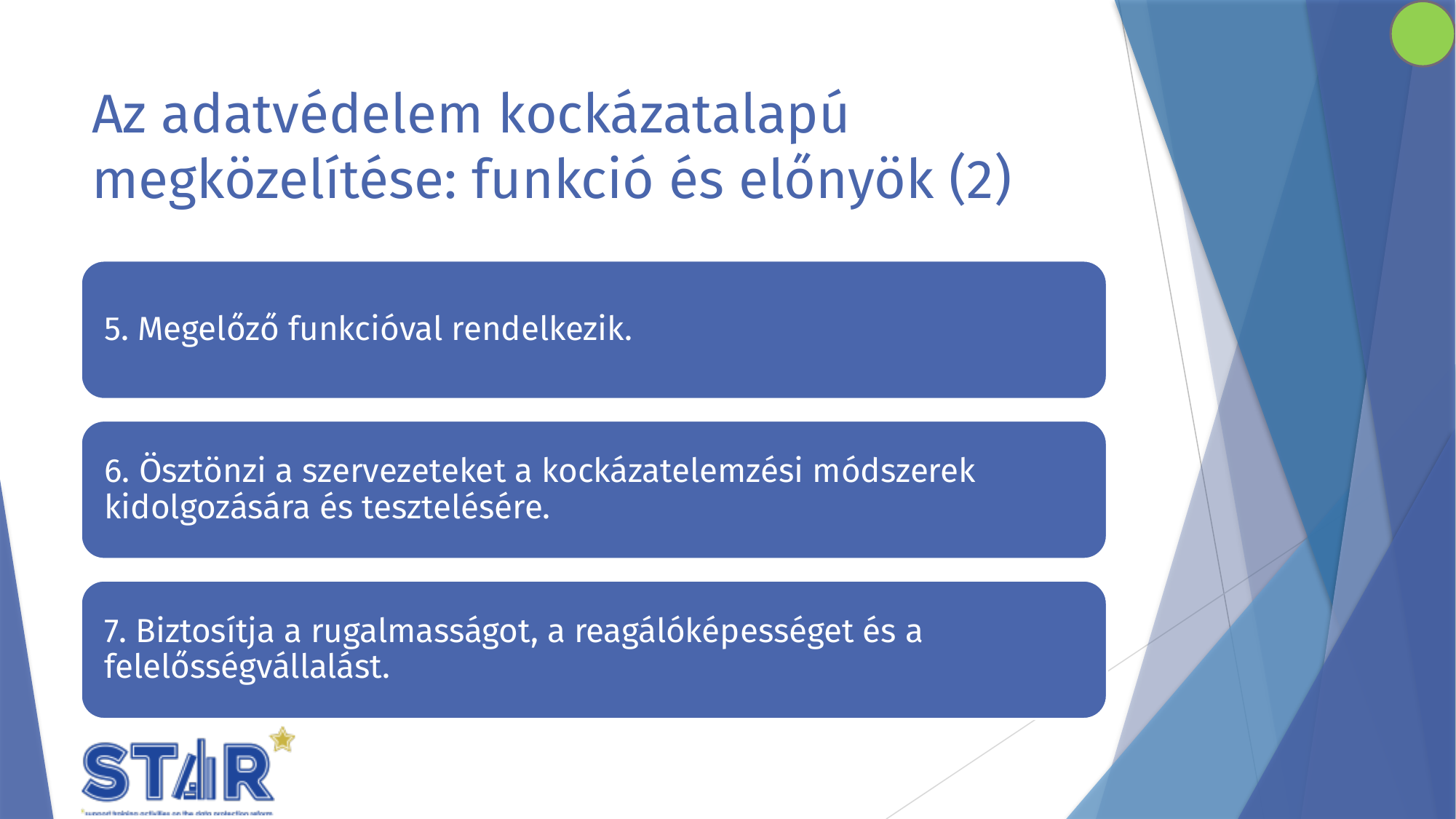

# Az adatvédelem kockázatalapú megközelítése: funkció és előnyök (2)
5. Megelőző funkcióval rendelkezik.
6. Ösztönzi a szervezeteket a kockázatelemzési módszerek kidolgozására és tesztelésére.
7. Biztosítja a rugalmasságot, a reagálóképességet és a felelősségvállalást.